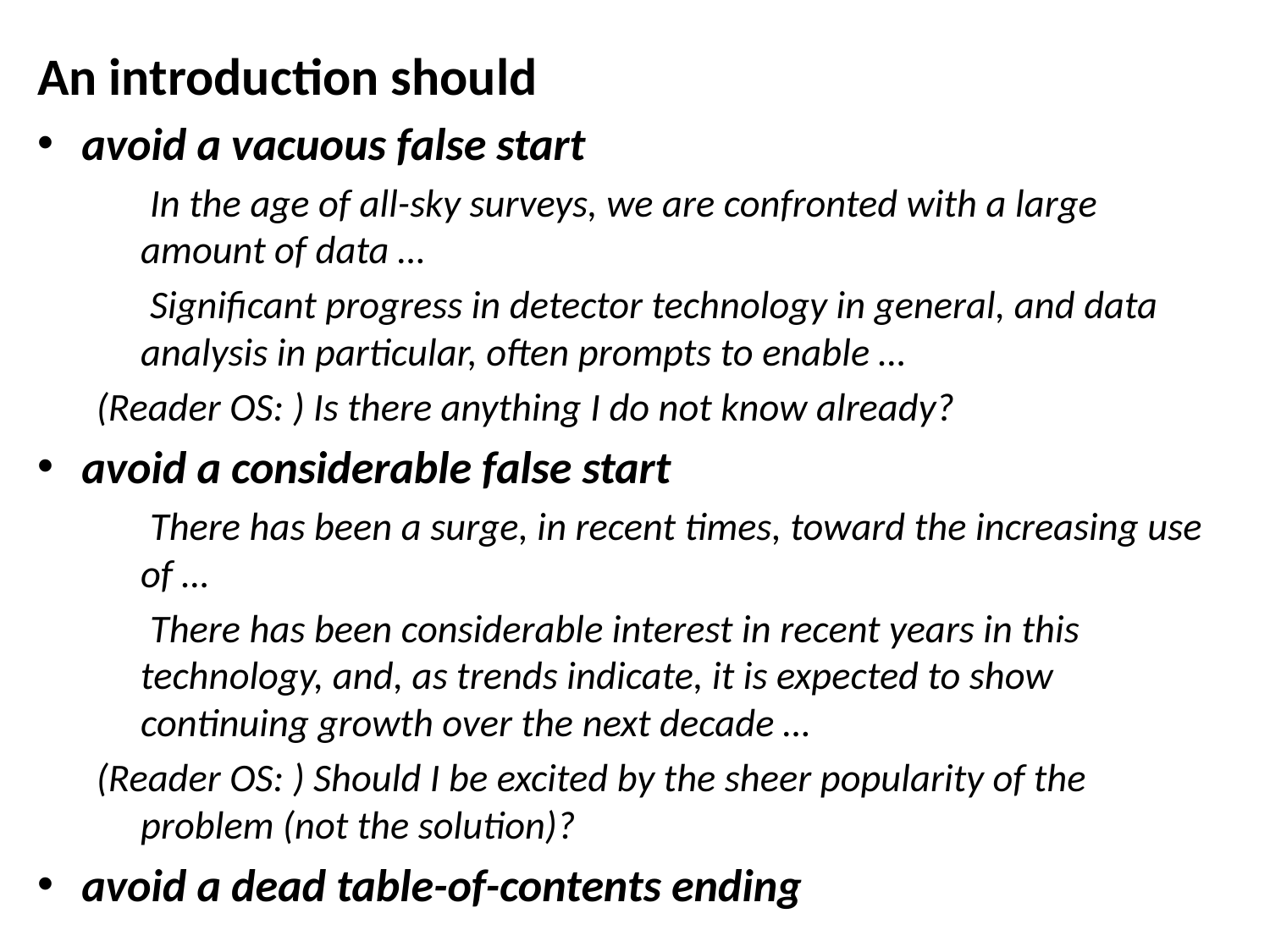

An introduction should
avoid a vacuous false start
      In the age of all-sky surveys, we are confronted with a large amount of data …
      Significant progress in detector technology in general, and data analysis in particular, often prompts to enable …
(Reader OS: ) Is there anything I do not know already?
avoid a considerable false start
      There has been a surge, in recent times, toward the increasing use of …
      There has been considerable interest in recent years in this technology, and, as trends indicate, it is expected to show continuing growth over the next decade …
(Reader OS: ) Should I be excited by the sheer popularity of the problem (not the solution)?
avoid a dead table-of-contents ending